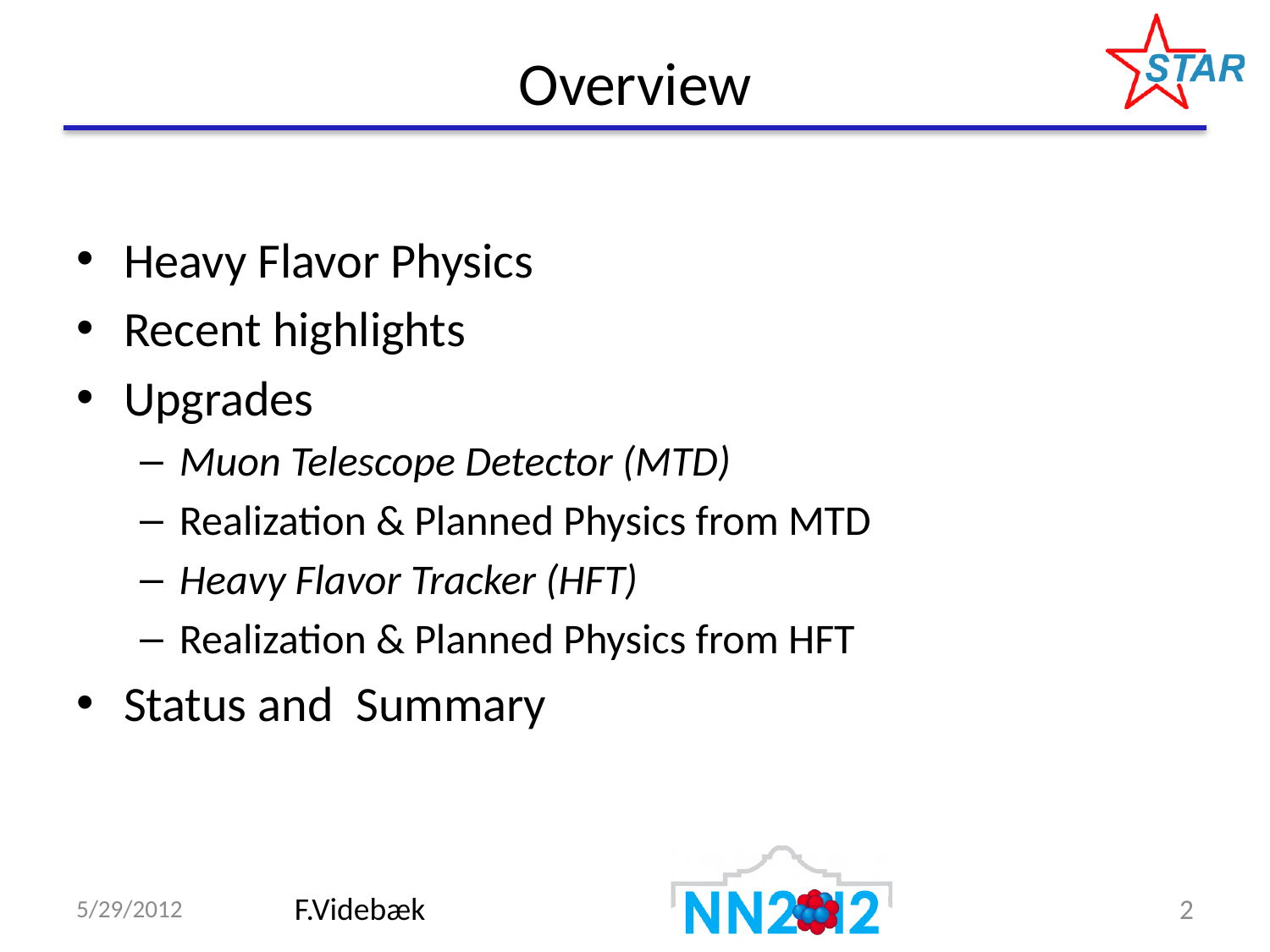

# Overview
Heavy Flavor Physics
Recent highlights
Upgrades
Muon Telescope Detector (MTD)
Realization & Planned Physics from MTD
Heavy Flavor Tracker (HFT)
Realization & Planned Physics from HFT
Status and  Summary

5/29/2012
F.Videbæk
2